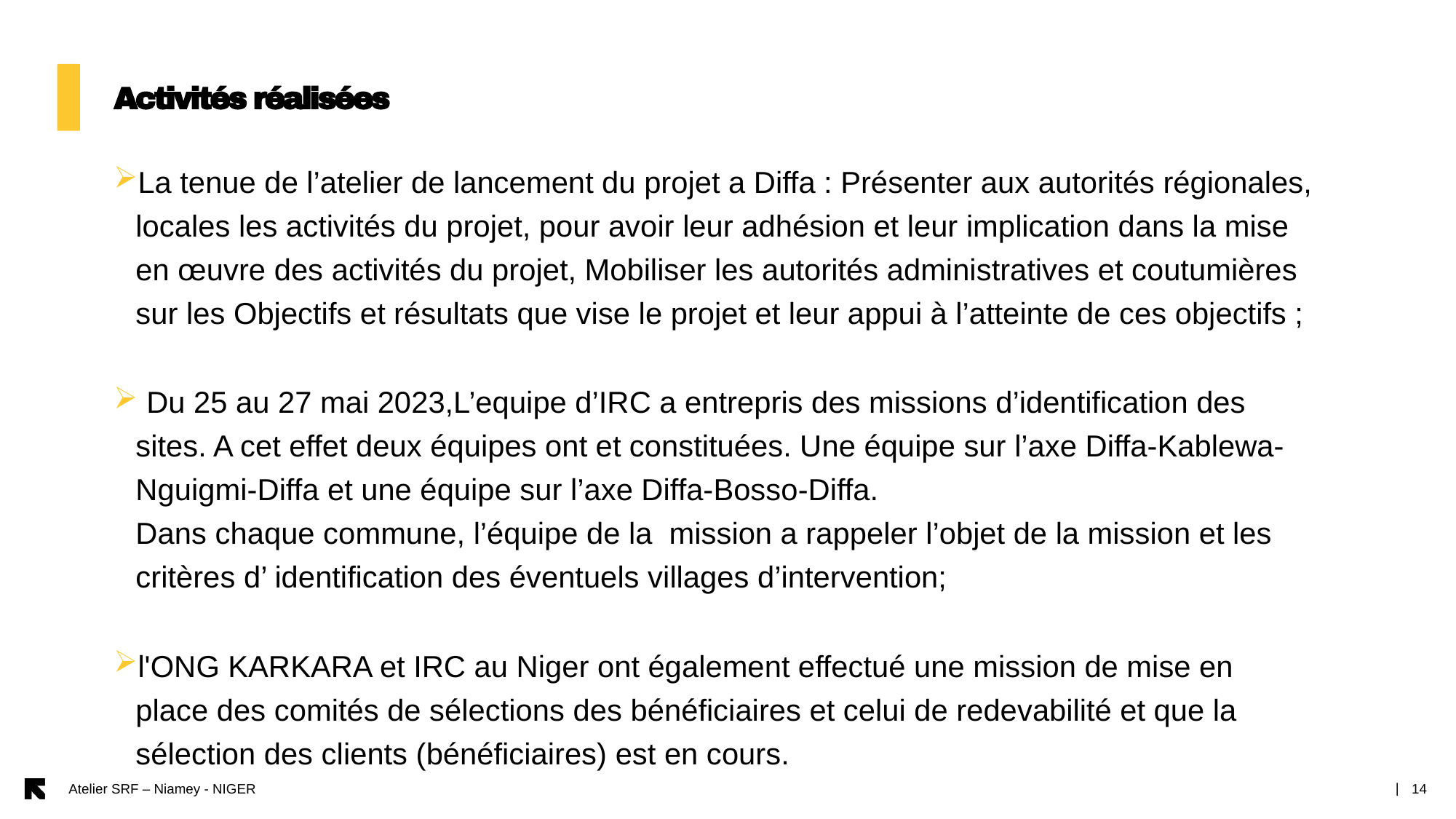

Activités réalisées
La tenue de l’atelier de lancement du projet a Diffa : Présenter aux autorités régionales, locales les activités du projet, pour avoir leur adhésion et leur implication dans la mise en œuvre des activités du projet, Mobiliser les autorités administratives et coutumières sur les Objectifs et résultats que vise le projet et leur appui à l’atteinte de ces objectifs ;
 Du 25 au 27 mai 2023,L’equipe d’IRC a entrepris des missions d’identification des sites. A cet effet deux équipes ont et constituées. Une équipe sur l’axe Diffa-Kablewa-Nguigmi-Diffa et une équipe sur l’axe Diffa-Bosso-Diffa.
Dans chaque commune, l’équipe de la  mission a rappeler l’objet de la mission et les critères d’ identification des éventuels villages d’intervention;
l'ONG KARKARA et IRC au Niger ont également effectué une mission de mise en place des comités de sélections des bénéficiaires et celui de redevabilité et que la sélection des clients (bénéficiaires) est en cours.

Atelier SRF – Niamey - NIGER
14